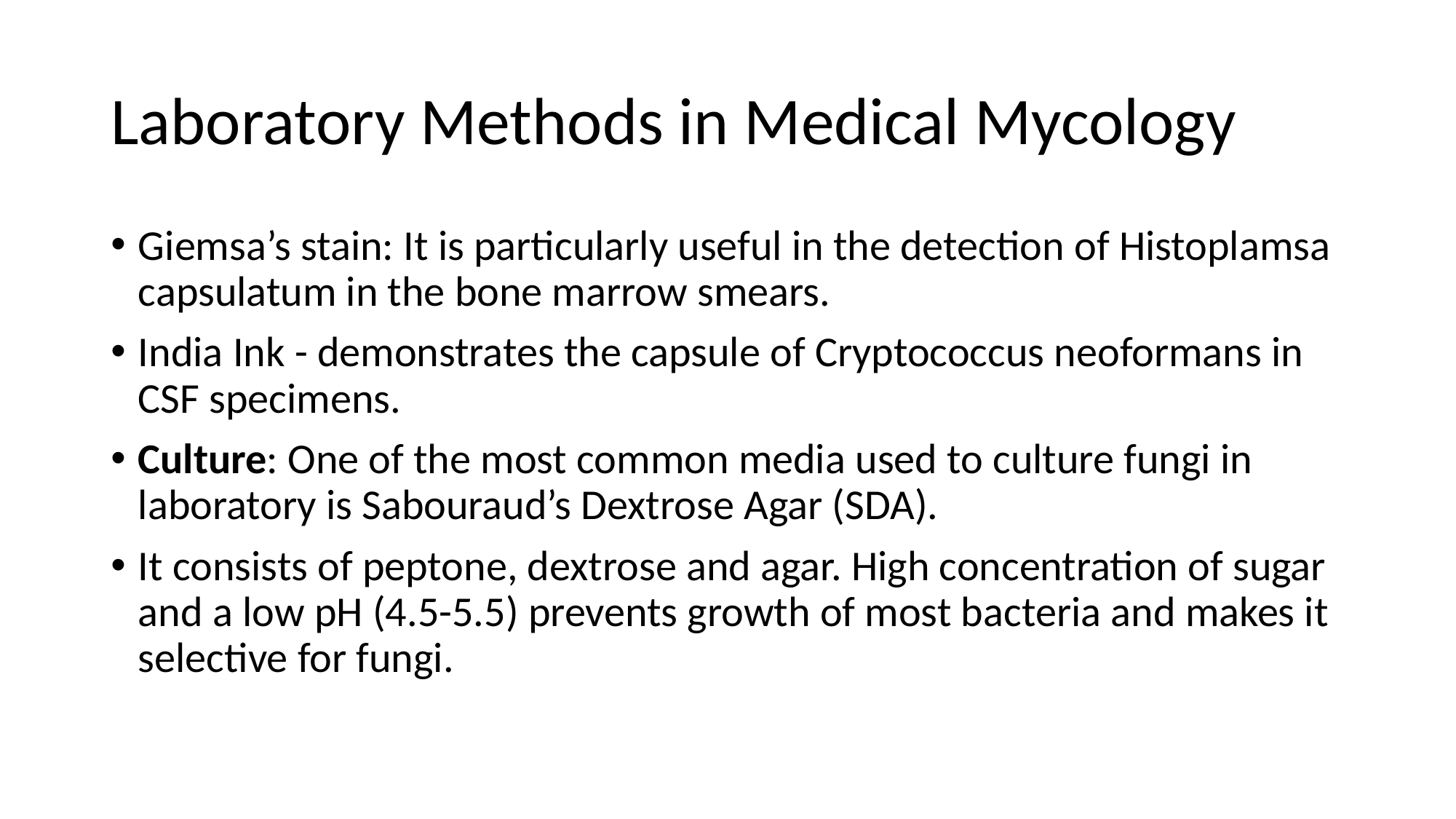

# Laboratory Methods in Medical Mycology
Giemsa’s stain: It is particularly useful in the detection of Histoplamsa capsulatum in the bone marrow smears.
India Ink - demonstrates the capsule of Cryptococcus neoformans in CSF specimens.
Culture: One of the most common media used to culture fungi in laboratory is Sabouraud’s Dextrose Agar (SDA).
It consists of peptone, dextrose and agar. High concentration of sugar and a low pH (4.5-5.5) prevents growth of most bacteria and makes it selective for fungi.